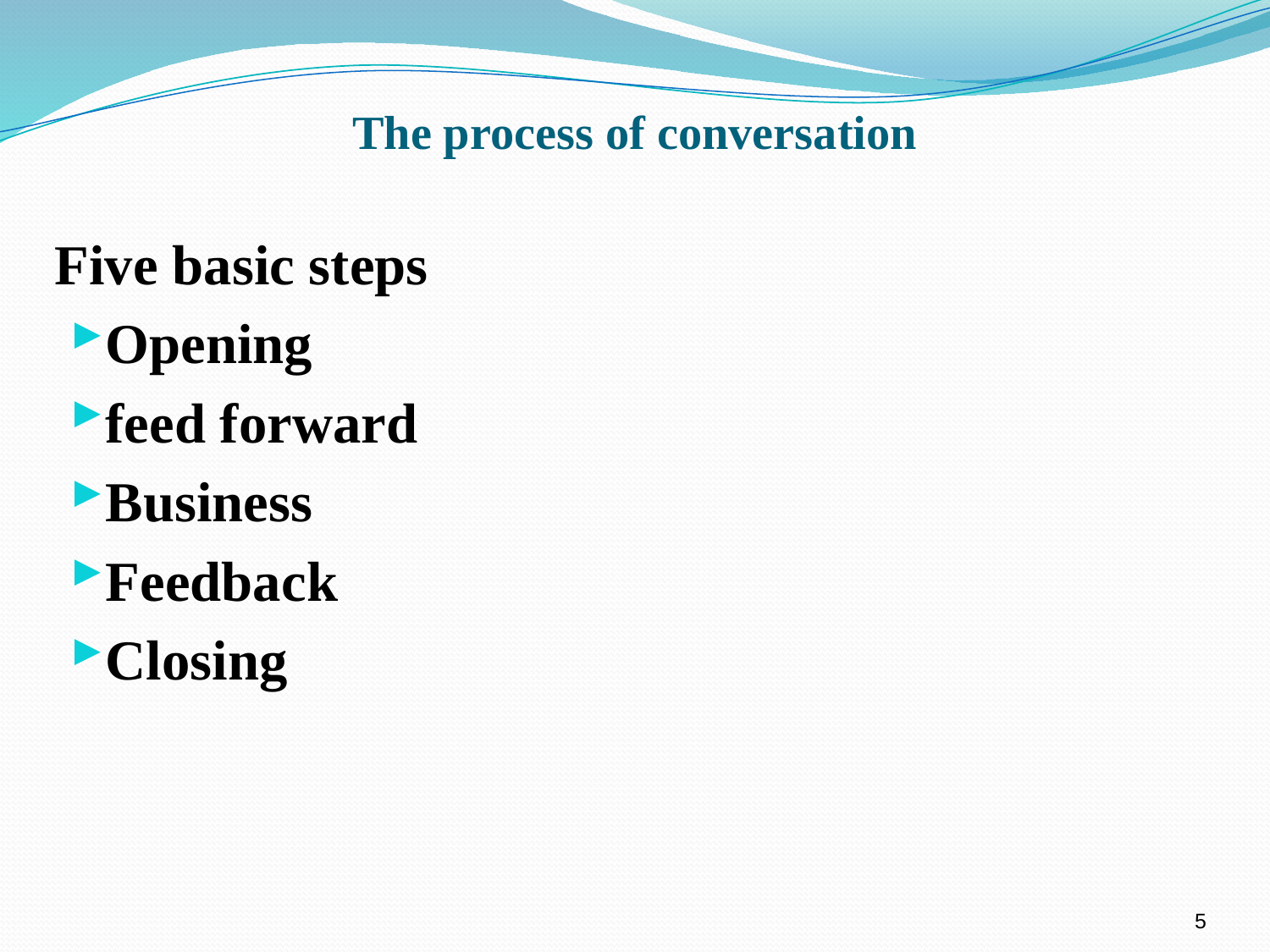

# The process of conversation
Five basic steps
Opening
feed forward
Business
Feedback
Closing
5